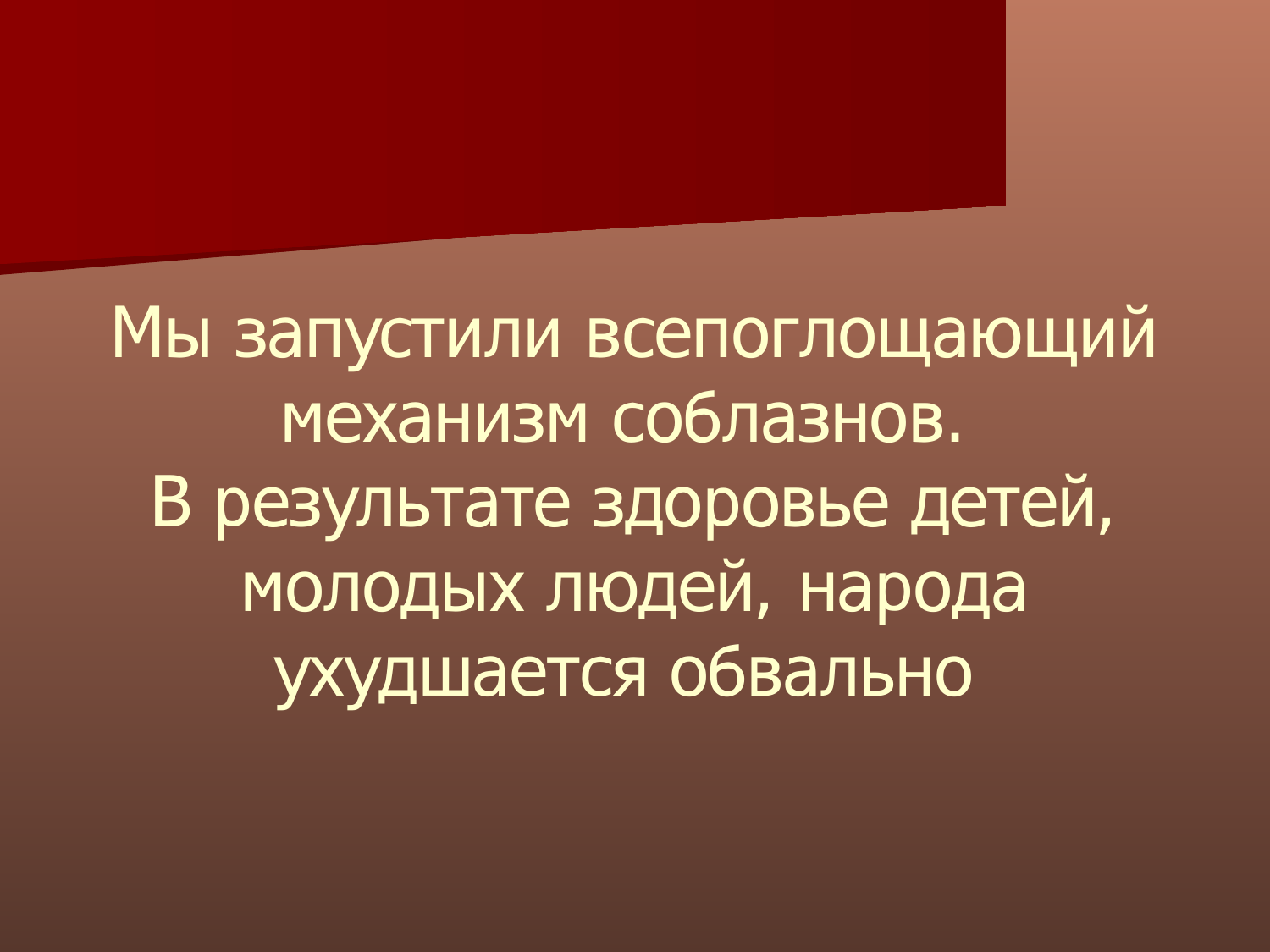

# Мы запустили всепоглощающий механизм соблазнов. В результате здоровье детей, молодых людей, народа ухудшается обвально